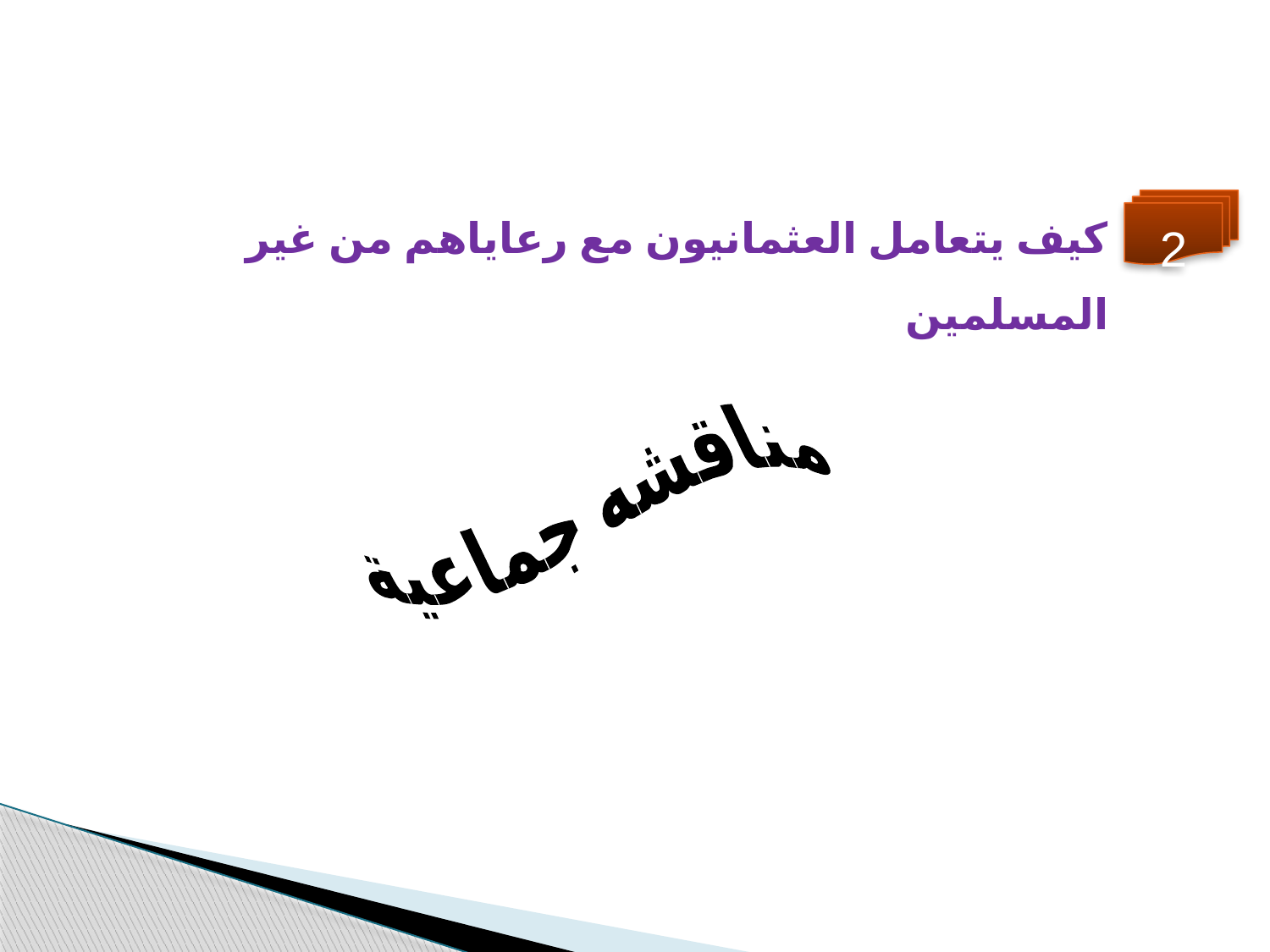

كيف يتعامل العثمانيون مع رعاياهم من غير المسلمين
2
مناقشه جماعية